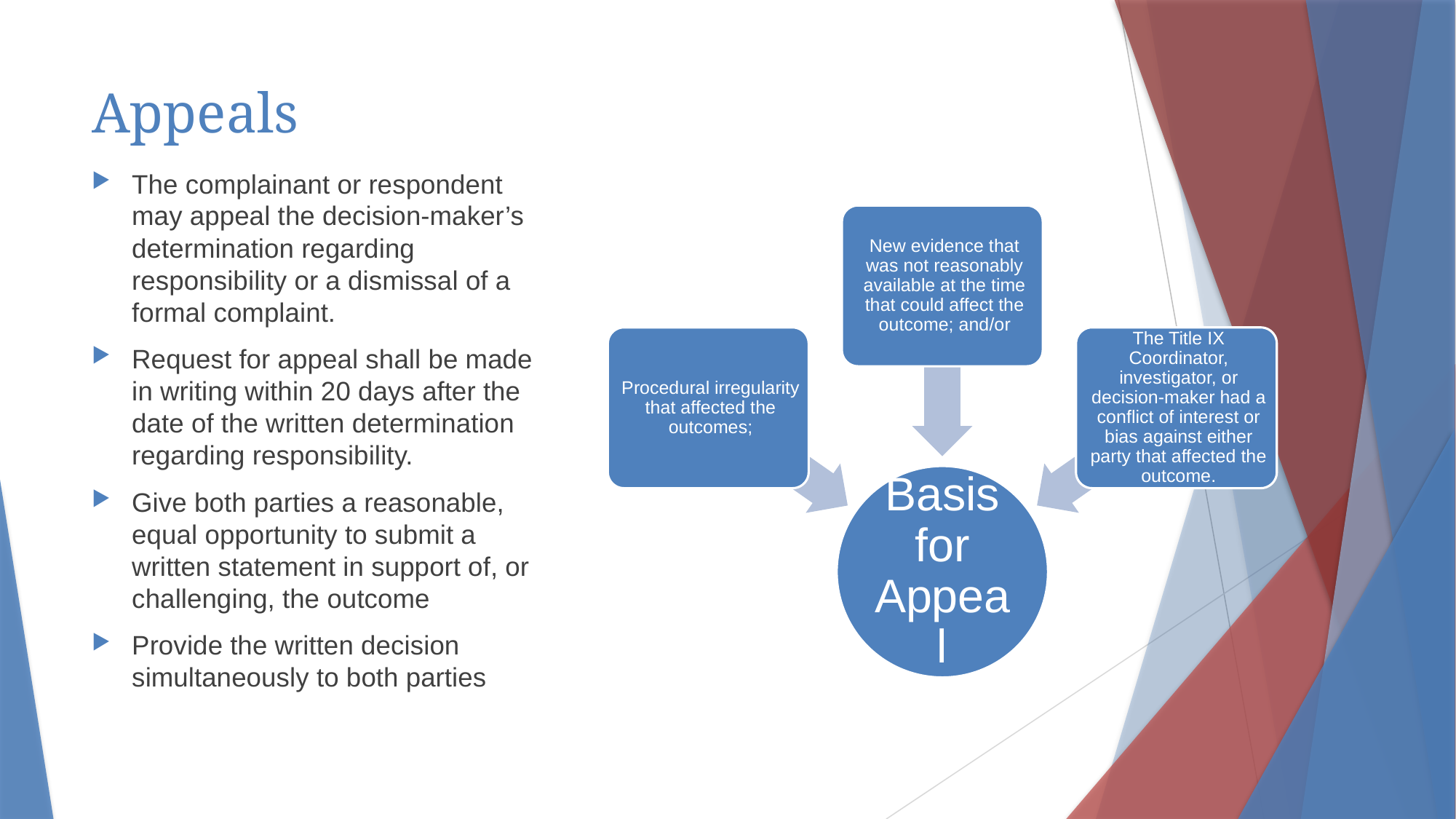

# Appeals
The complainant or respondent may appeal the decision-maker’s determination regarding responsibility or a dismissal of a formal complaint.
Request for appeal shall be made in writing within 20 days after the date of the written determination regarding responsibility.
Give both parties a reasonable, equal opportunity to submit a written statement in support of, or challenging, the outcome
Provide the written decision simultaneously to both parties
Basis for Appeal
Procedural irregularity that affected the outcomes;
New evidence that was not reasonably available at the time that could affect the outcome; and/or
The Title IX Coordinator, investigator, or decision-maker had a conflict of interest or bias against either party that affected the outcome.